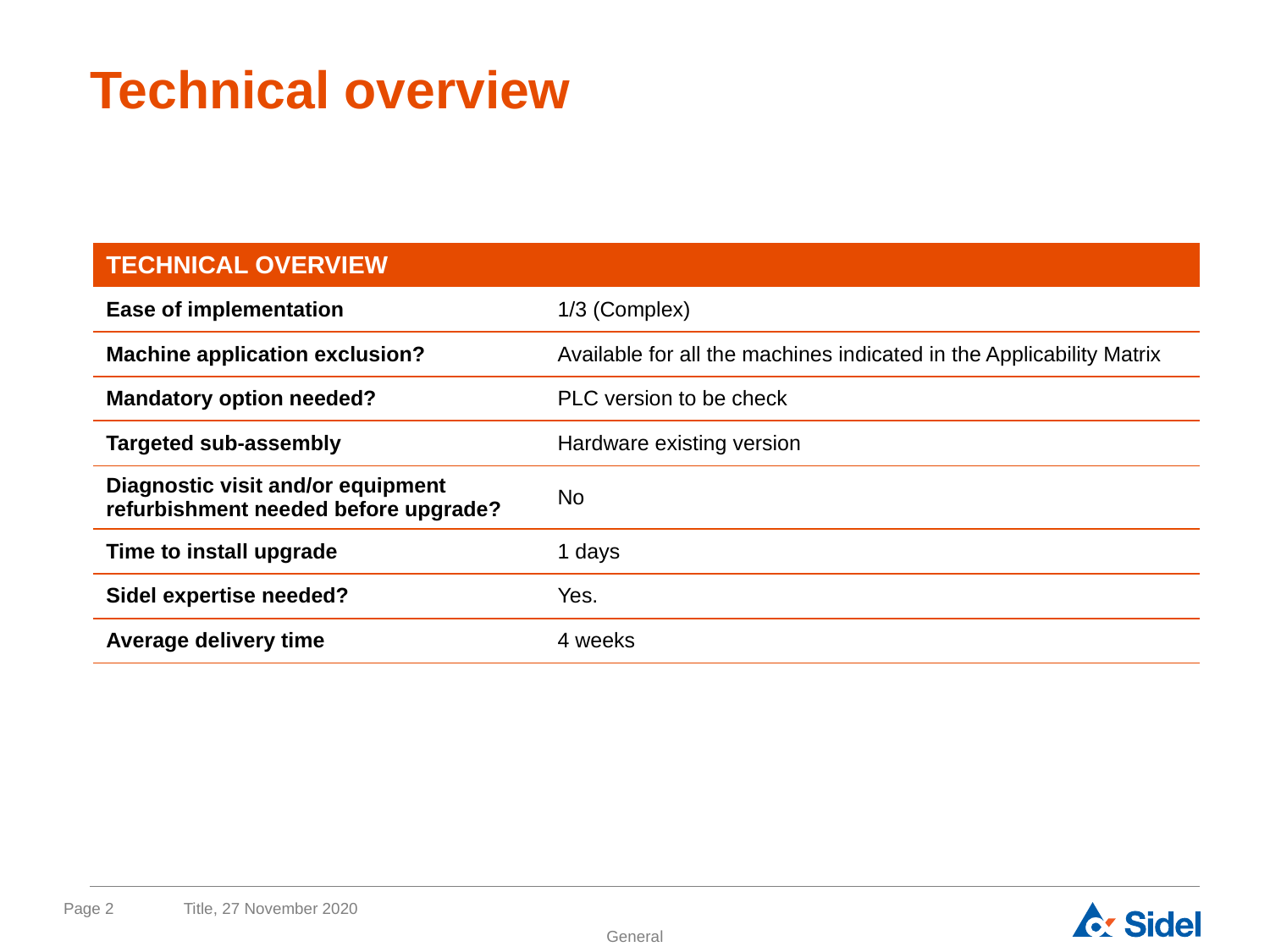

# Technical overview
| TECHNICAL OVERVIEW |  |
| --- | --- |
| Ease of implementation | 1/3 (Complex) |
| Machine application exclusion? | Available for all the machines indicated in the Applicability Matrix |
| Mandatory option needed? | PLC version to be check |
| Targeted sub-assembly | Hardware existing version |
| Diagnostic visit and/or equipment refurbishment needed before upgrade? | No |
| Time to install upgrade | 1 days |
| Sidel expertise needed? | Yes. |
| Average delivery time | 4 weeks |